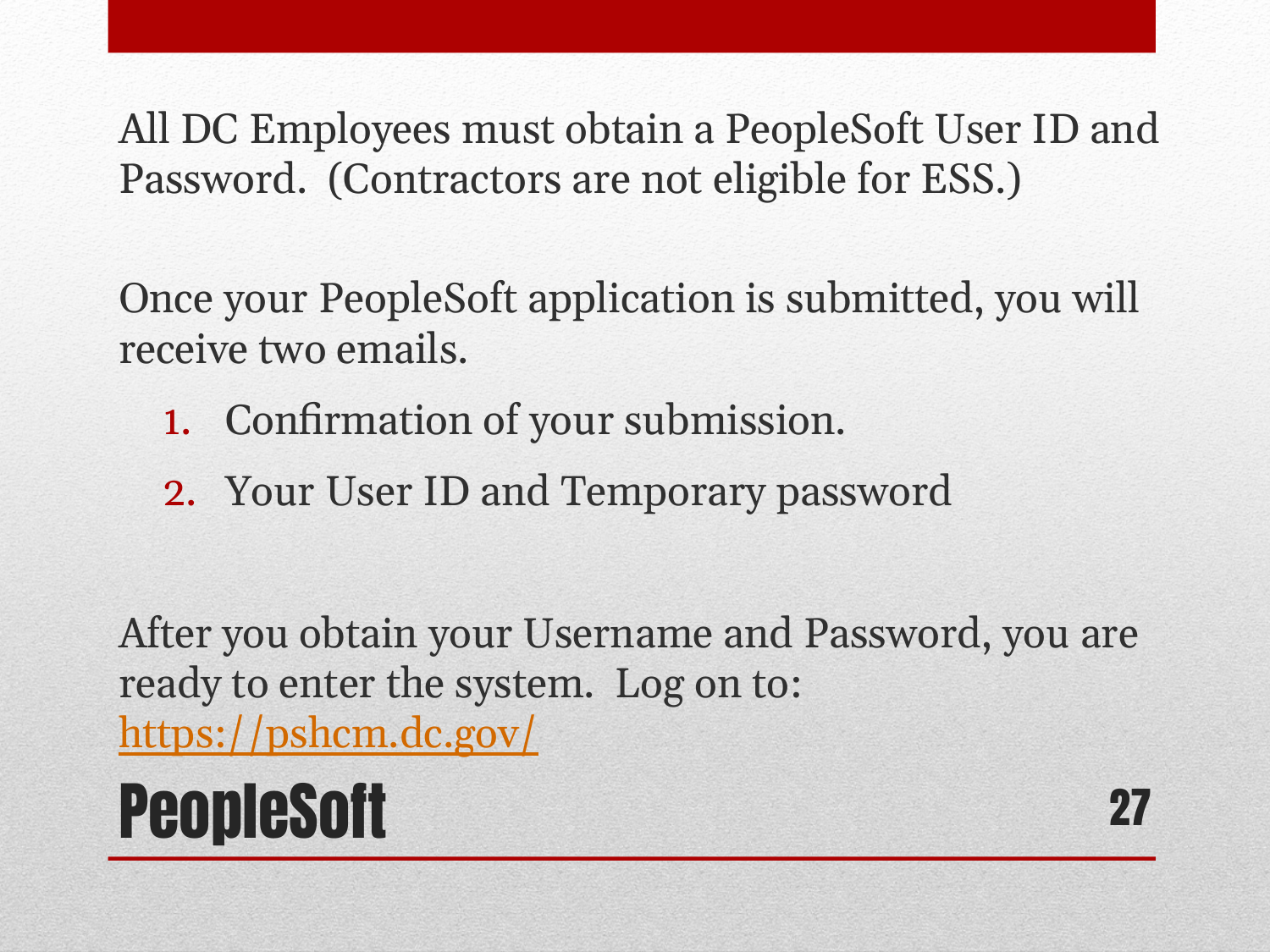

All DC Employees must obtain a PeopleSoft User ID and Password.  (Contractors are not eligible for ESS.)

Once your PeopleSoft application is submitted, you will receive two emails.
Confirmation of your submission.
Your User ID and Temporary password

After you obtain your Username and Password, you are ready to enter the system.  Log on to: https://pshcm.dc.gov/

# PeopleSoft
27